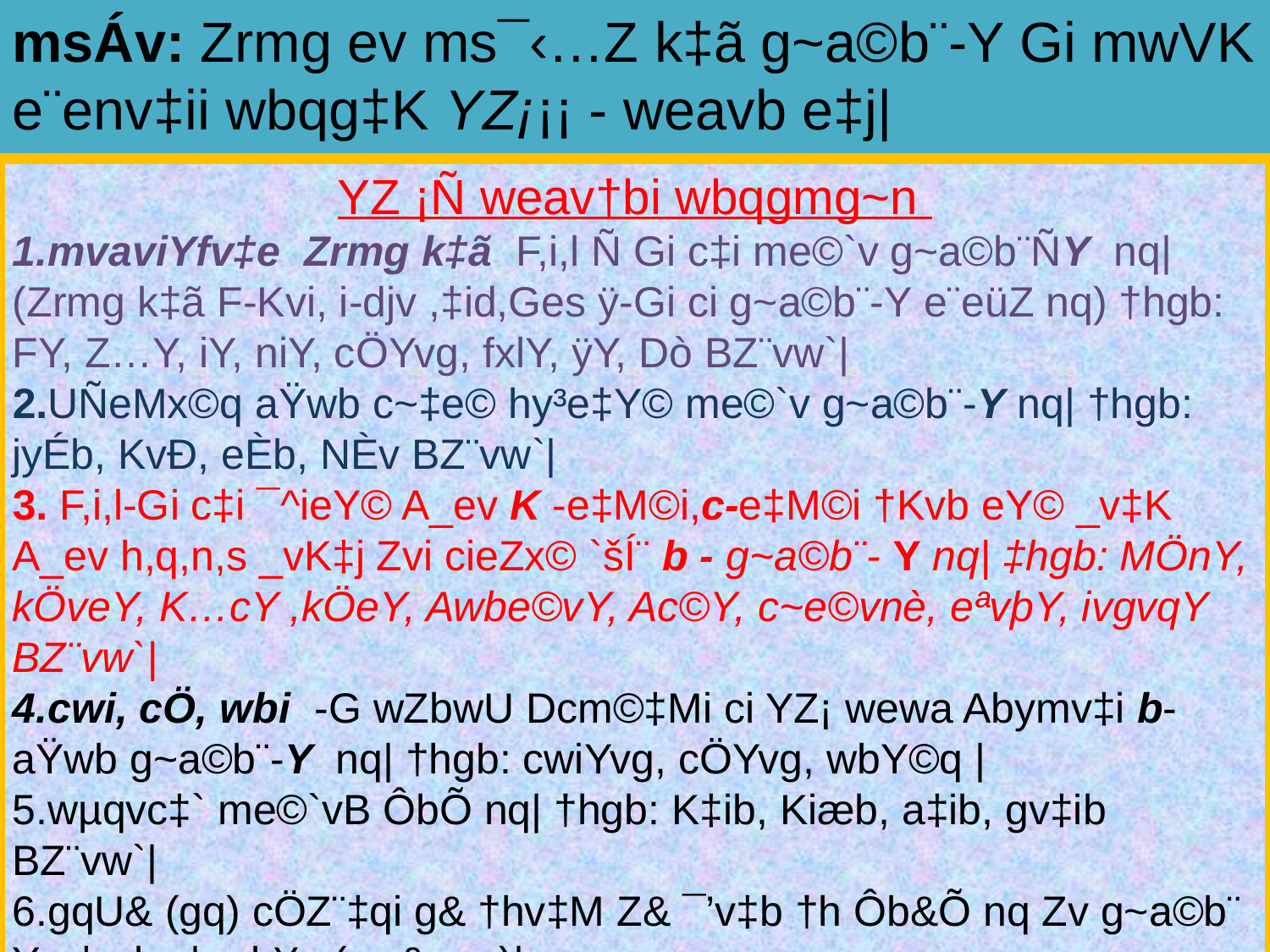

msÁv: Zrmg ev ms¯‹…Z k‡ã g~a©b¨-Y Gi mwVK e¨env‡ii wbqg‡K YZ¡¡¡ - weavb e‡j|

YZ ¡Ñ weav†bi wbqgmg~n
1.mvaviYfv‡e  Zrmg k‡ã  F,i,l Ñ Gi c‡i me©`v g~a©b¨ÑY  nq| (Zrmg k‡ã F-Kvi, i-djv ,‡id,Ges ÿ-Gi ci g~a©b¨-Y e¨eüZ nq) †hgb: FY, Z…Y, iY, niY, cÖYvg, fxlY, ÿY, Dò BZ¨vw`|
2.UÑeMx©q aŸwb c~‡e© hy³e‡Y© me©`v g~a©b¨-Y nq| †hgb: jyÉb, KvÐ, eÈb, NÈv BZ¨vw`|
3. F,i,l-Gi c‡i ¯^ieY© A_ev K -e‡M©i,c-e‡M©i †Kvb eY© _v‡K A_ev h,q,n,s _vK‡j Zvi cieZx© `šÍ¨ b - g~a©b¨- Y nq| ‡hgb: MÖnY, kÖveY, K…cY ,kÖeY, Awbe©vY, Ac©Y, c~e©vnè, eªvþY, ivgvqY  BZ¨vw`|
4.cwi, cÖ, wbi  -G wZbwU Dcm©‡Mi ci YZ¡ wewa Abymv‡i b-aŸwb g~a©b¨-Y  nq| †hgb: cwiYvg, cÖYvg, wbY©q |
5.wµqvc‡` me©`vB ÔbÕ nq| †hgb: K‡ib, Kiæb, a‡ib, gv‡ib BZ¨vw`|
6.gqU& (gq) cÖZ¨‡qi g& †hv‡M Z& ¯’v‡b †h Ôb&Õ nq Zv g~a©b¨ Y n‡e bv | g„b¥q (g„r&+gq)|
7.YZ ¡wewa †Kej Zrmg k‡ãB cÖ‡hvR¨, Zrmg k‡ã cÖ‡hvR¨ bq|
AYyÑÿz`ªZg Ask   AvcYÑ‡`vKvb	¸YÑ‰ewkó¨		evYÑZxi,ki
AbyÑwcQb           AvcbÑwbR	¸bÑ‡bŠKv Uvbvi `wo	evbÑeb¨v